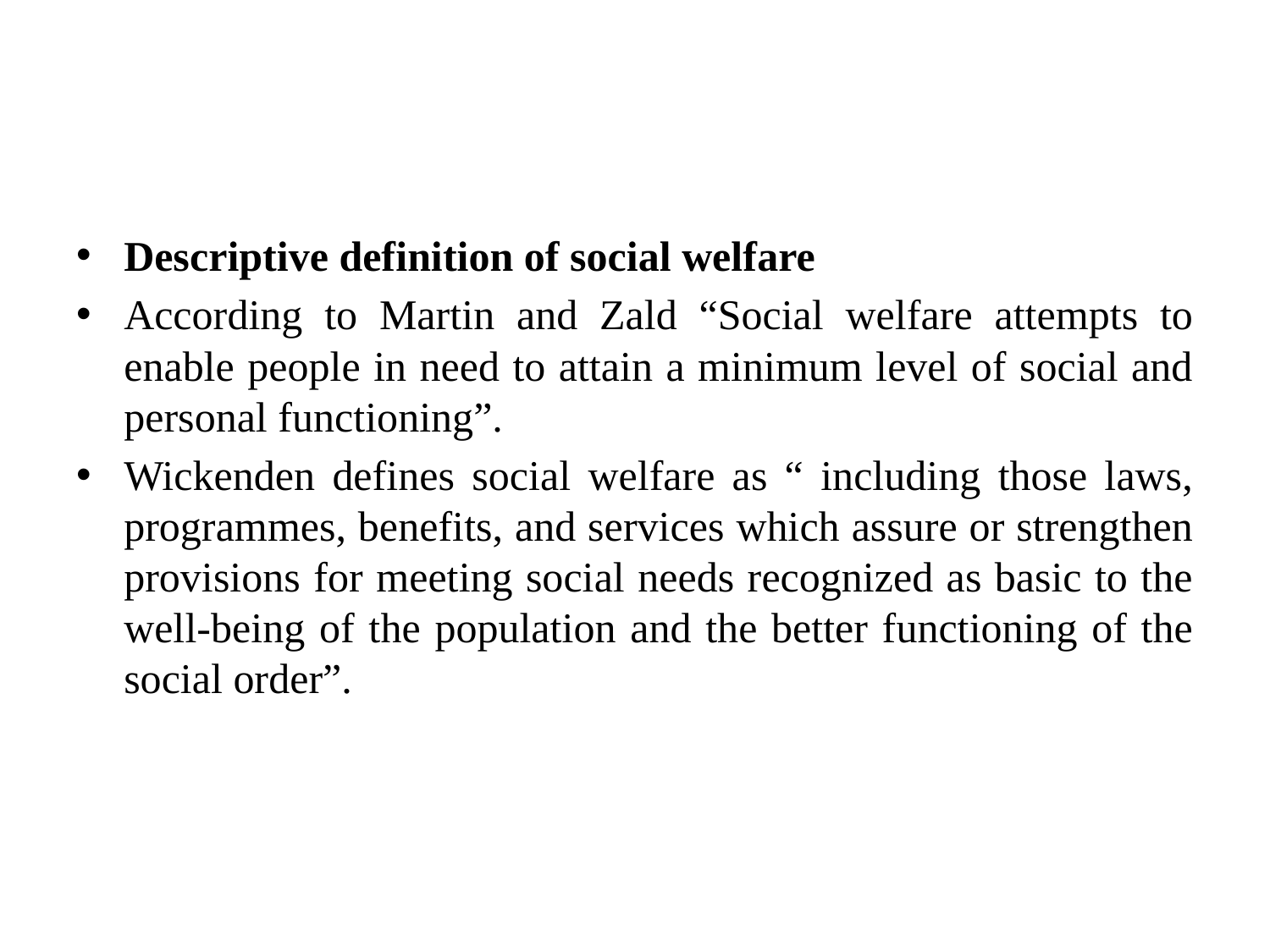

#
Descriptive definition of social welfare
According to Martin and Zald “Social welfare attempts to enable people in need to attain a minimum level of social and personal functioning”.
Wickenden defines social welfare as “ including those laws, programmes, benefits, and services which assure or strengthen provisions for meeting social needs recognized as basic to the well-being of the population and the better functioning of the social order”.